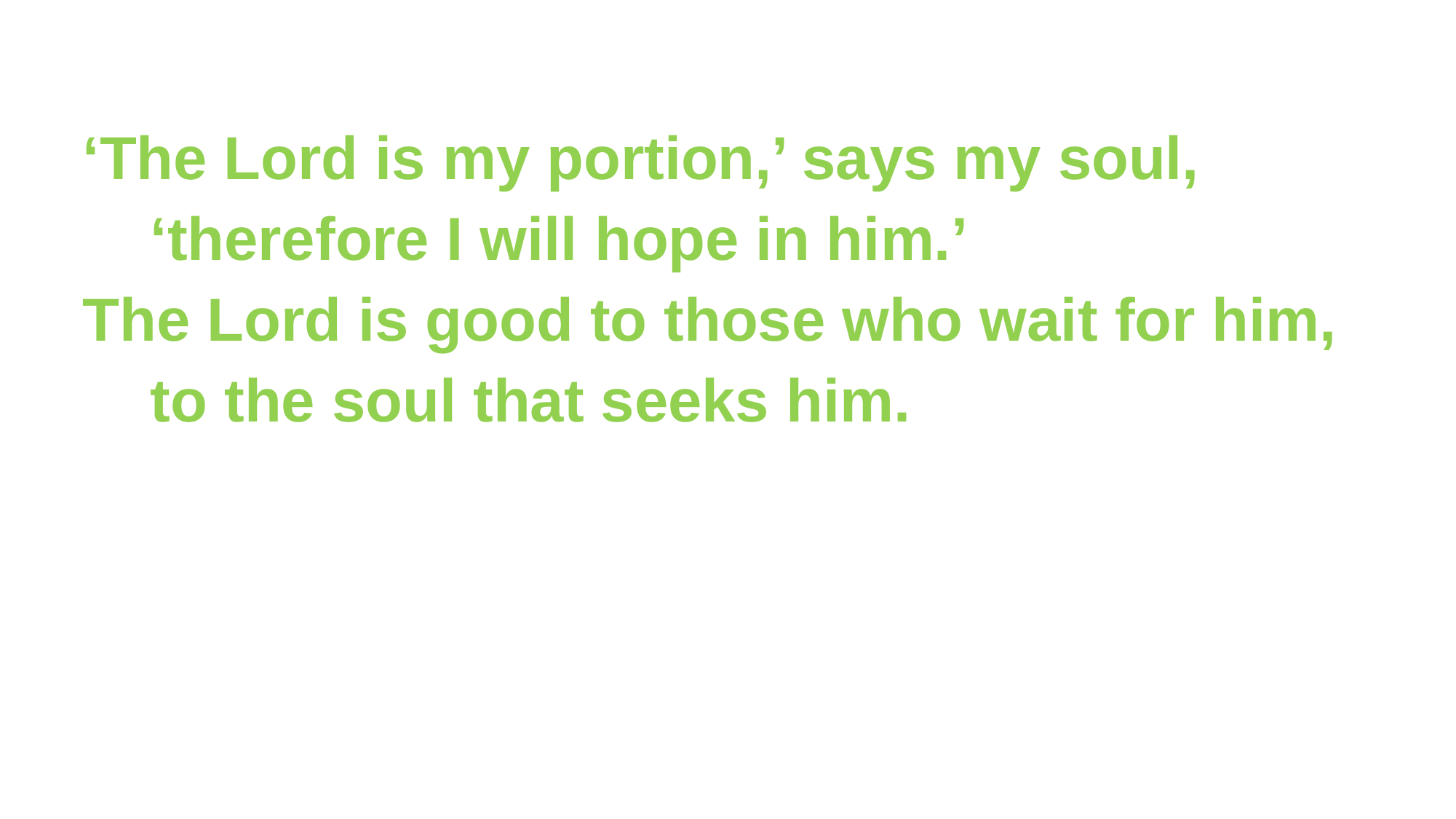

‘The Lord is my portion,’ says my soul,
    ‘therefore I will hope in him.’
The Lord is good to those who wait for him,
    to the soul that seeks him.